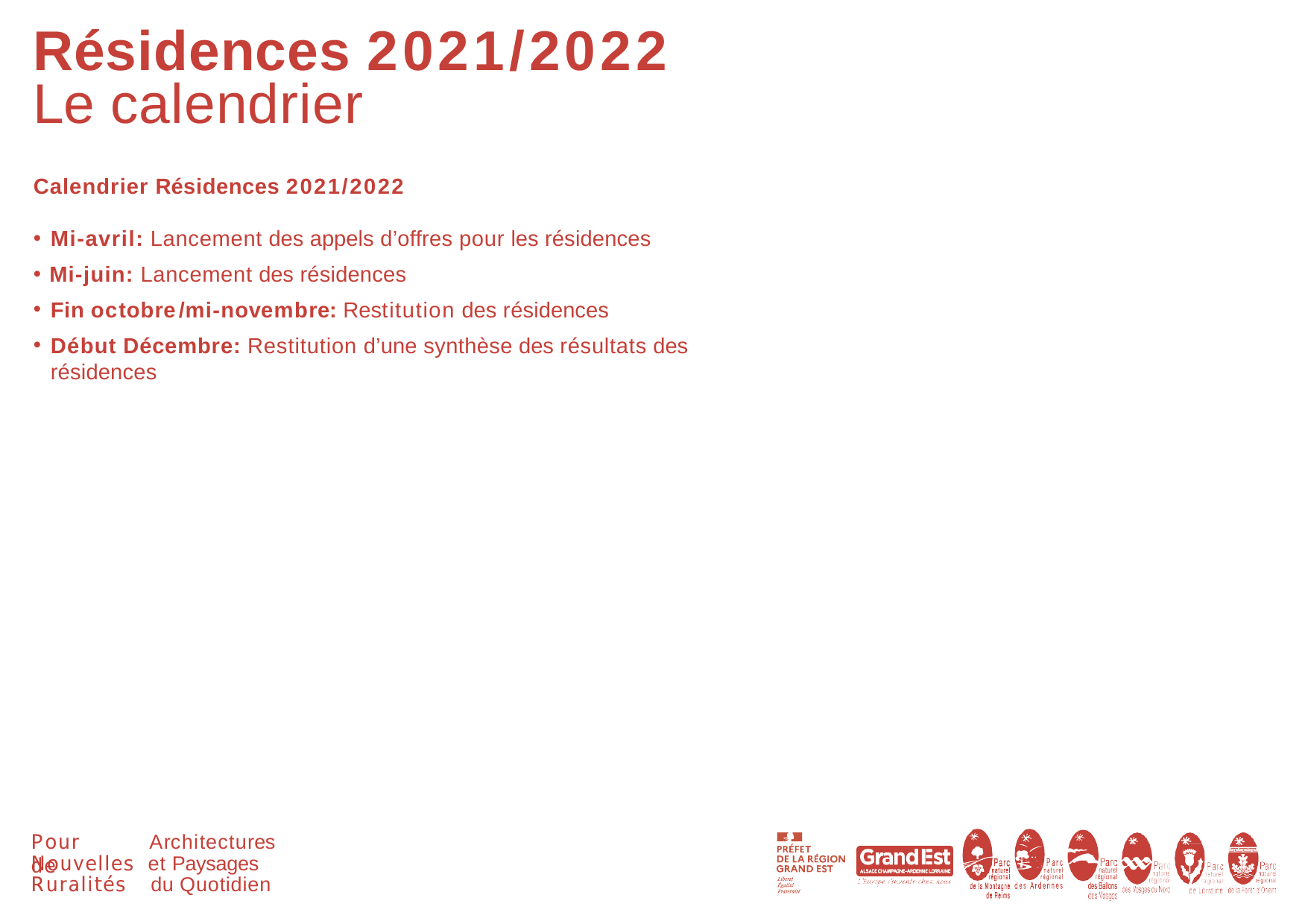

# Résidences 2021/2022
Le calendrier
Calendrier Résidences 2021/2022
Mi-avril: Lancement des appels d’offres pour les résidences
Mi-juin: Lancement des résidences
Fin octobre/mi-novembre: Restitution des résidences
Début Décembre: Restitution d’une synthèse des résultats des résidences
Pour de
Architectures
Nouvelles et Paysages
Ruralités	du Quotidien